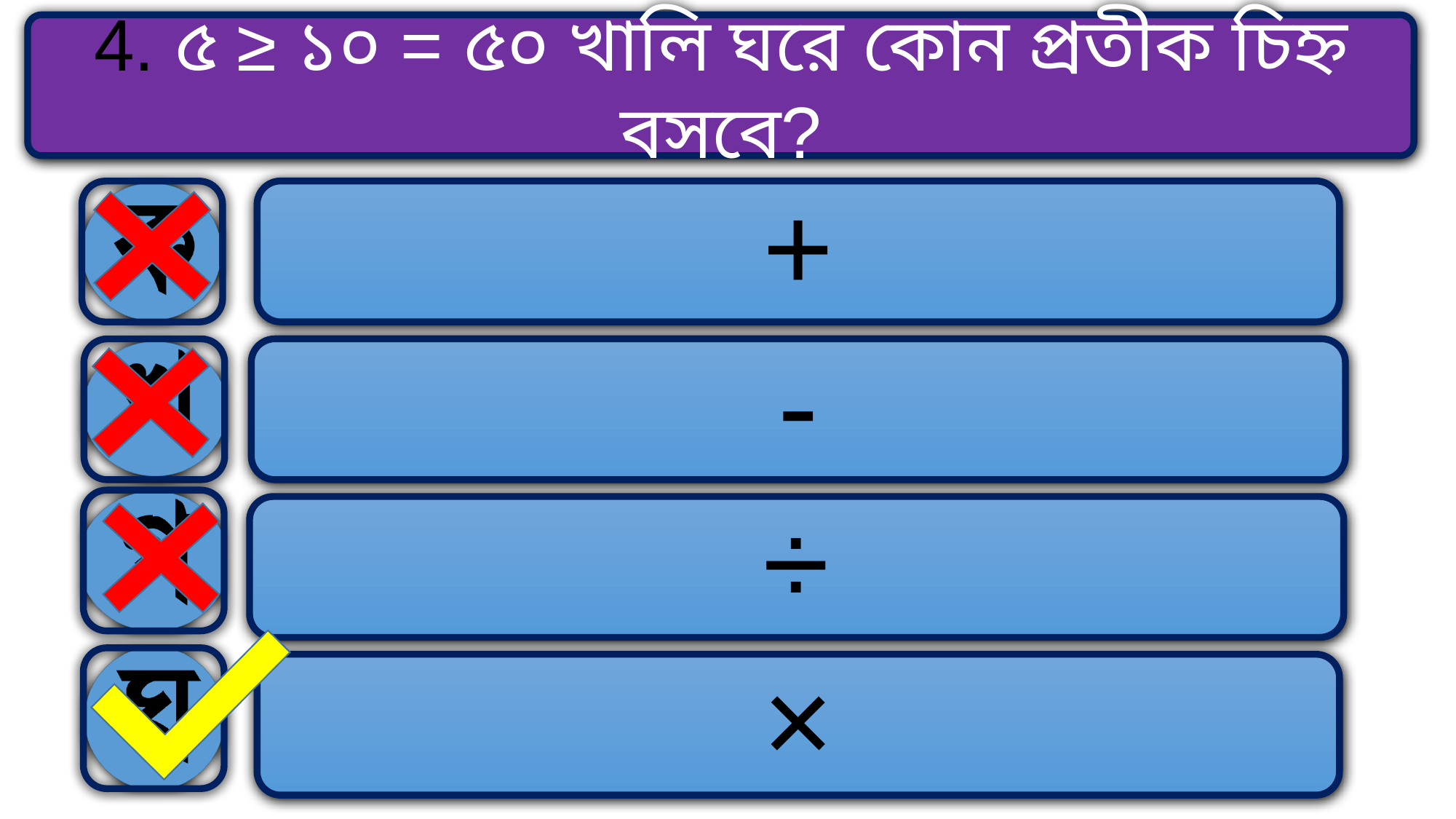

4. ৫ ≥ ১০ = ৫০ খালি ঘরে কোন প্রতীক চিহ্ন বসবে?

+

-

÷

×